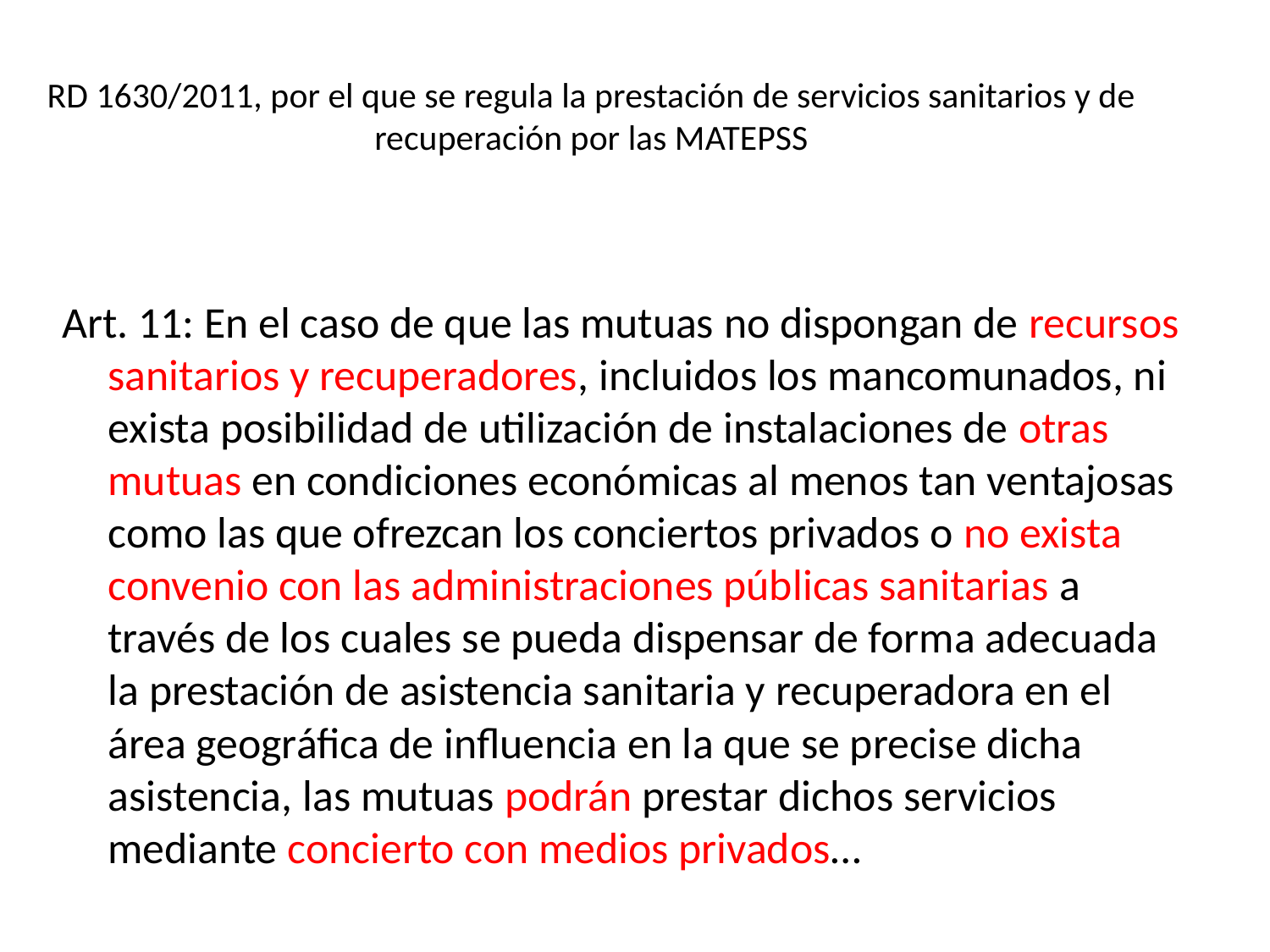

# RD 1630/2011, por el que se regula la prestación de servicios sanitarios y de recuperación por las MATEPSS
Art. 11: En el caso de que las mutuas no dispongan de recursos sanitarios y recuperadores, incluidos los mancomunados, ni exista posibilidad de utilización de instalaciones de otras mutuas en condiciones económicas al menos tan ventajosas como las que ofrezcan los conciertos privados o no exista convenio con las administraciones públicas sanitarias a través de los cuales se pueda dispensar de forma adecuada la prestación de asistencia sanitaria y recuperadora en el área geográfica de influencia en la que se precise dicha asistencia, las mutuas podrán prestar dichos servicios mediante concierto con medios privados…